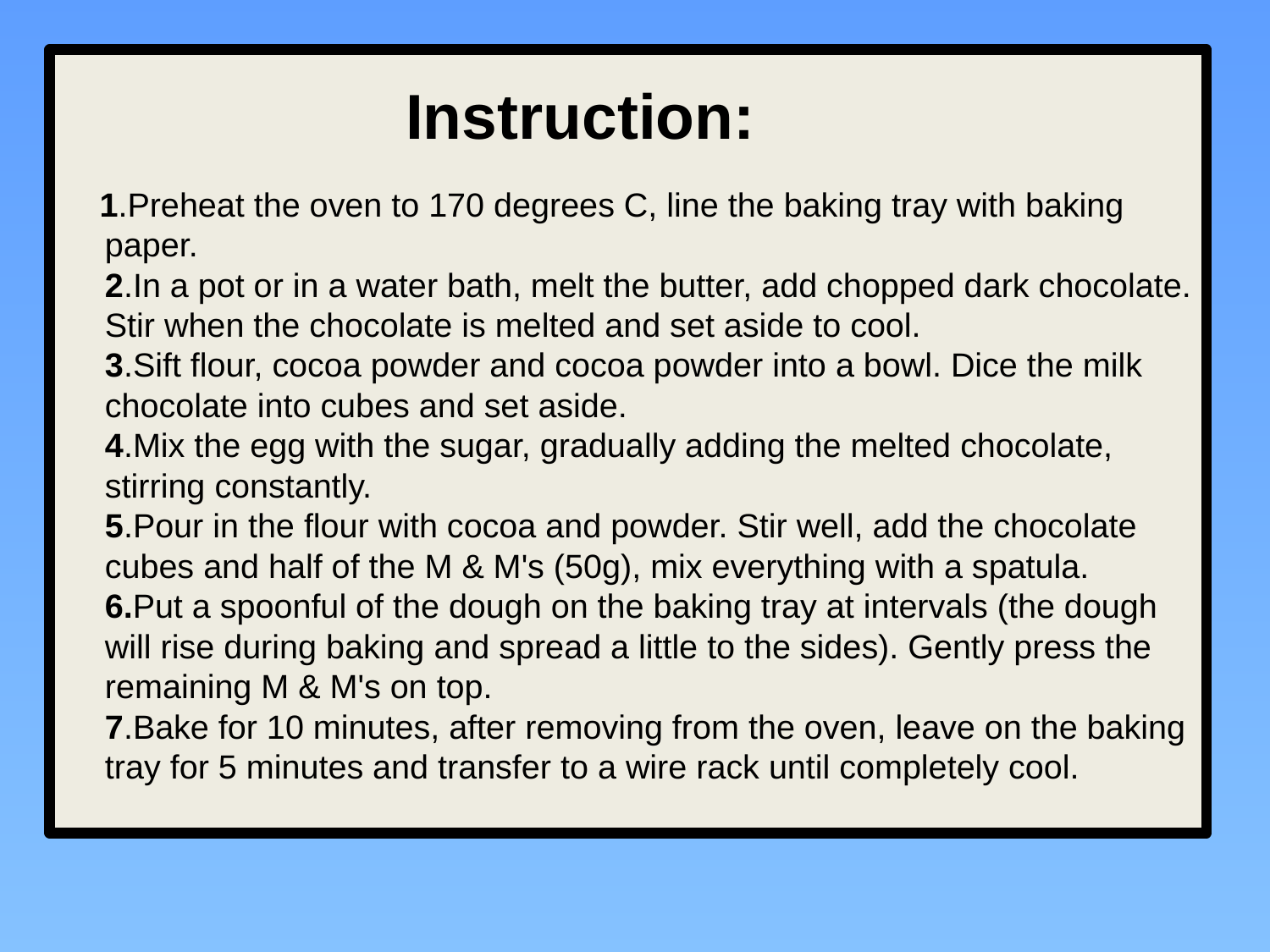

1.Preheat the oven to 170 degrees C, line the baking tray with baking paper.
2.In a pot or in a water bath, melt the butter, add chopped dark chocolate. Stir when the chocolate is melted and set aside to cool.
3.Sift flour, cocoa powder and cocoa powder into a bowl. Dice the milk chocolate into cubes and set aside.
4.Mix the egg with the sugar, gradually adding the melted chocolate, stirring constantly.
5.Pour in the flour with cocoa and powder. Stir well, add the chocolate cubes and half of the M & M's (50g), mix everything with a spatula.
6.Put a spoonful of the dough on the baking tray at intervals (the dough will rise during baking and spread a little to the sides). Gently press the remaining M & M's on top.
7.Bake for 10 minutes, after removing from the oven, leave on the baking tray for 5 minutes and transfer to a wire rack until completely cool.

Instruction: